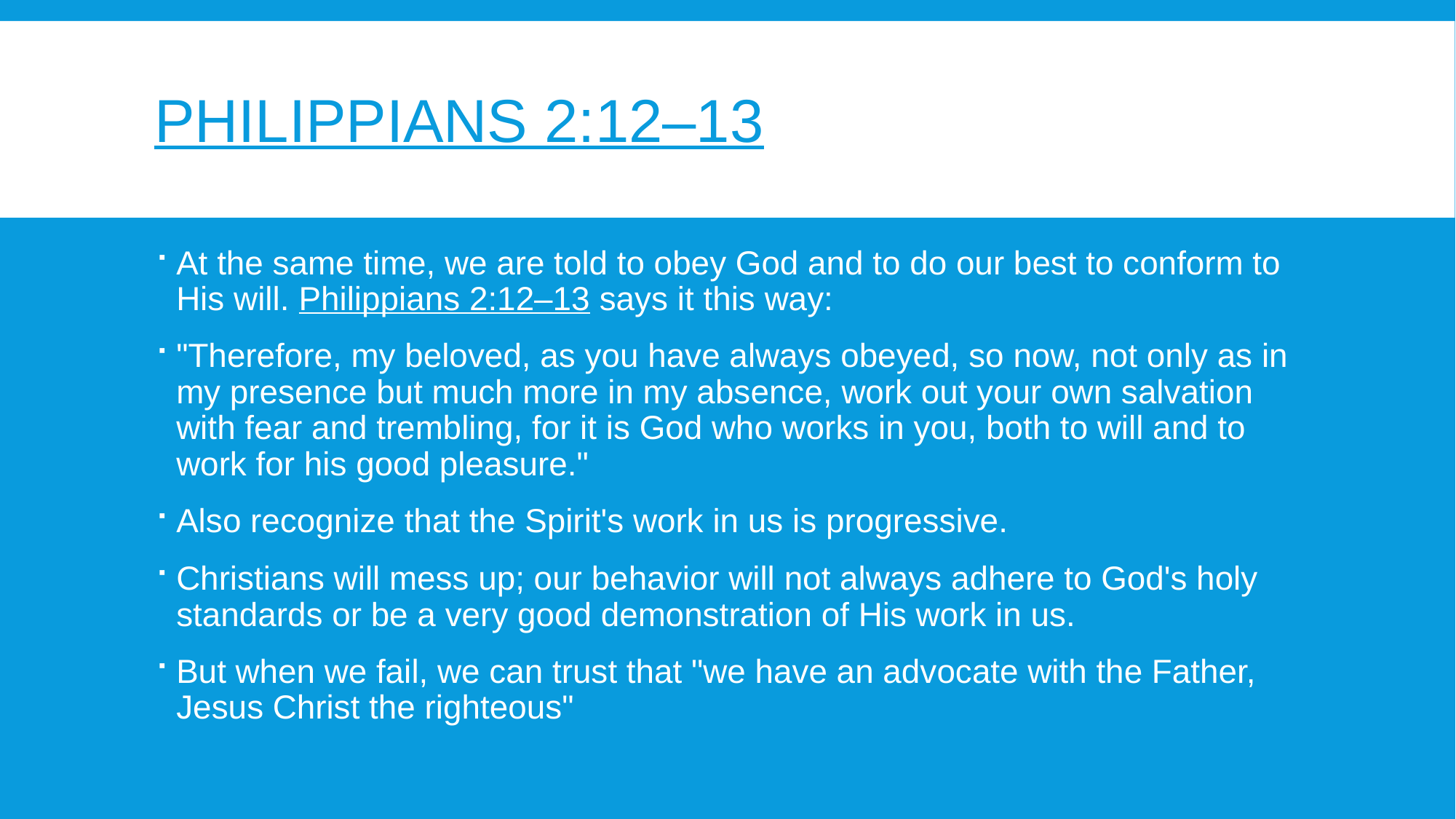

# Philippians 2:12–13
At the same time, we are told to obey God and to do our best to conform to His will. Philippians 2:12–13 says it this way:
"Therefore, my beloved, as you have always obeyed, so now, not only as in my presence but much more in my absence, work out your own salvation with fear and trembling, for it is God who works in you, both to will and to work for his good pleasure."
Also recognize that the Spirit's work in us is progressive.
Christians will mess up; our behavior will not always adhere to God's holy standards or be a very good demonstration of His work in us.
But when we fail, we can trust that "we have an advocate with the Father, Jesus Christ the righteous"